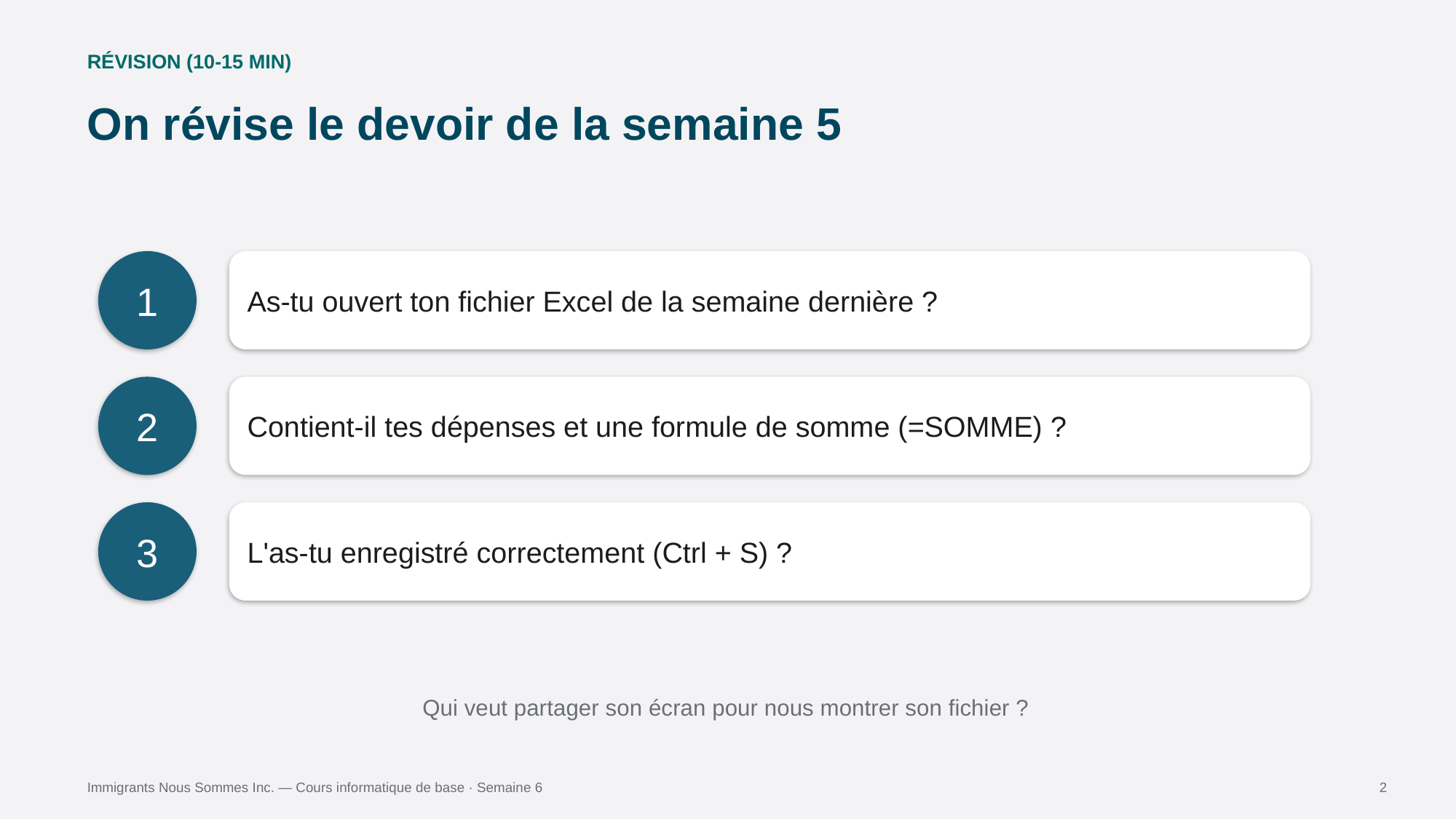

RÉVISION (10-15 MIN)
On révise le devoir de la semaine 5
1
As-tu ouvert ton fichier Excel de la semaine dernière ?
2
Contient-il tes dépenses et une formule de somme (=SOMME) ?
3
L'as-tu enregistré correctement (Ctrl + S) ?
Qui veut partager son écran pour nous montrer son fichier ?
Immigrants Nous Sommes Inc. — Cours informatique de base · Semaine 6
2